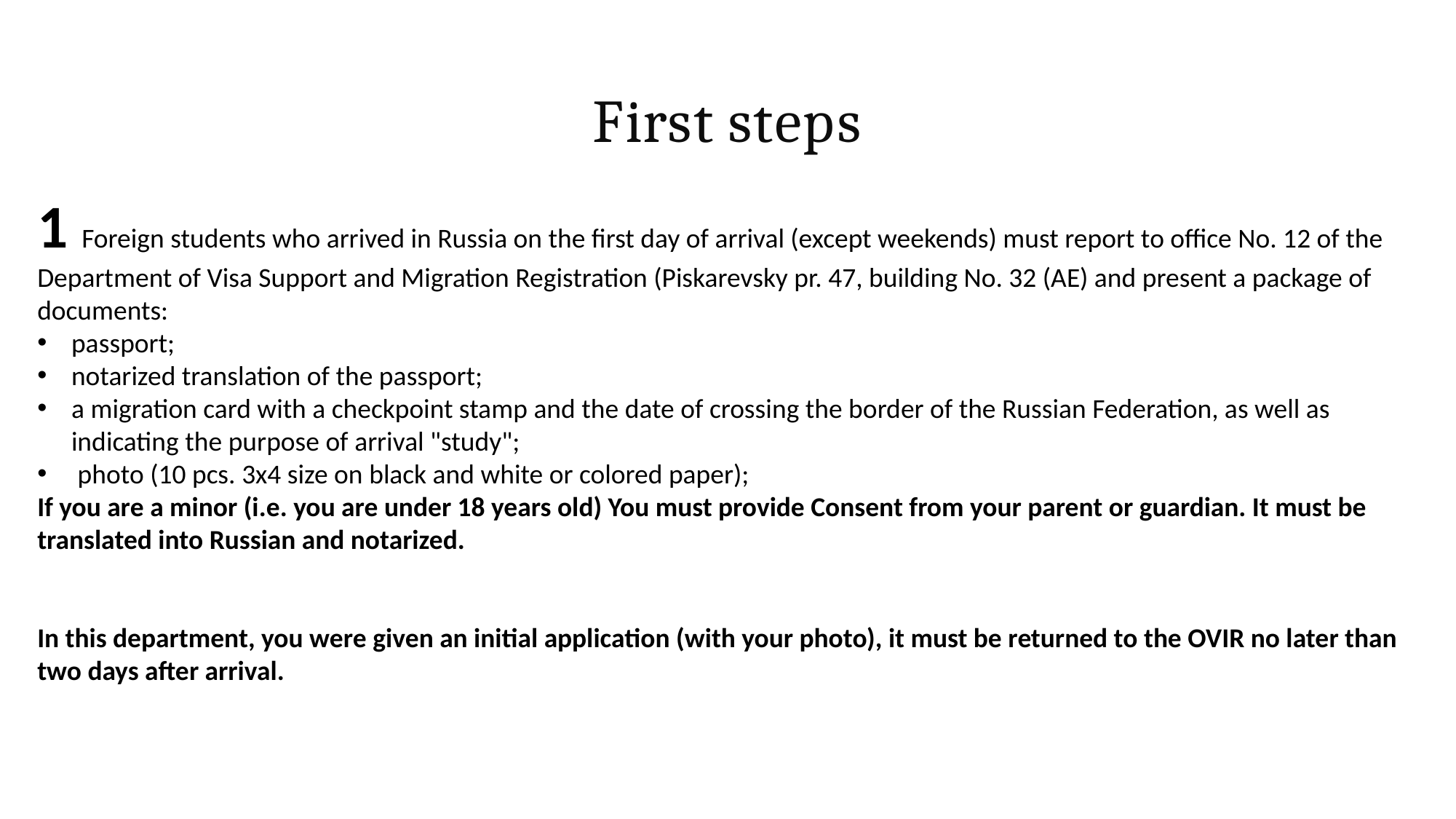

# First steps
1 Foreign students who arrived in Russia on the first day of arrival (except weekends) must report to office No. 12 of the Department of Visa Support and Migration Registration (Piskarevsky pr. 47, building No. 32 (AE) and present a package of documents:
passport;
notarized translation of the passport;
a migration card with a checkpoint stamp and the date of crossing the border of the Russian Federation, as well as indicating the purpose of arrival "study";
 photo (10 pcs. 3x4 size on black and white or colored paper);
If you are a minor (i.e. you are under 18 years old) You must provide Consent from your parent or guardian. It must be translated into Russian and notarized.

In this department, you were given an initial application (with your photo), it must be returned to the OVIR no later than two days after arrival.